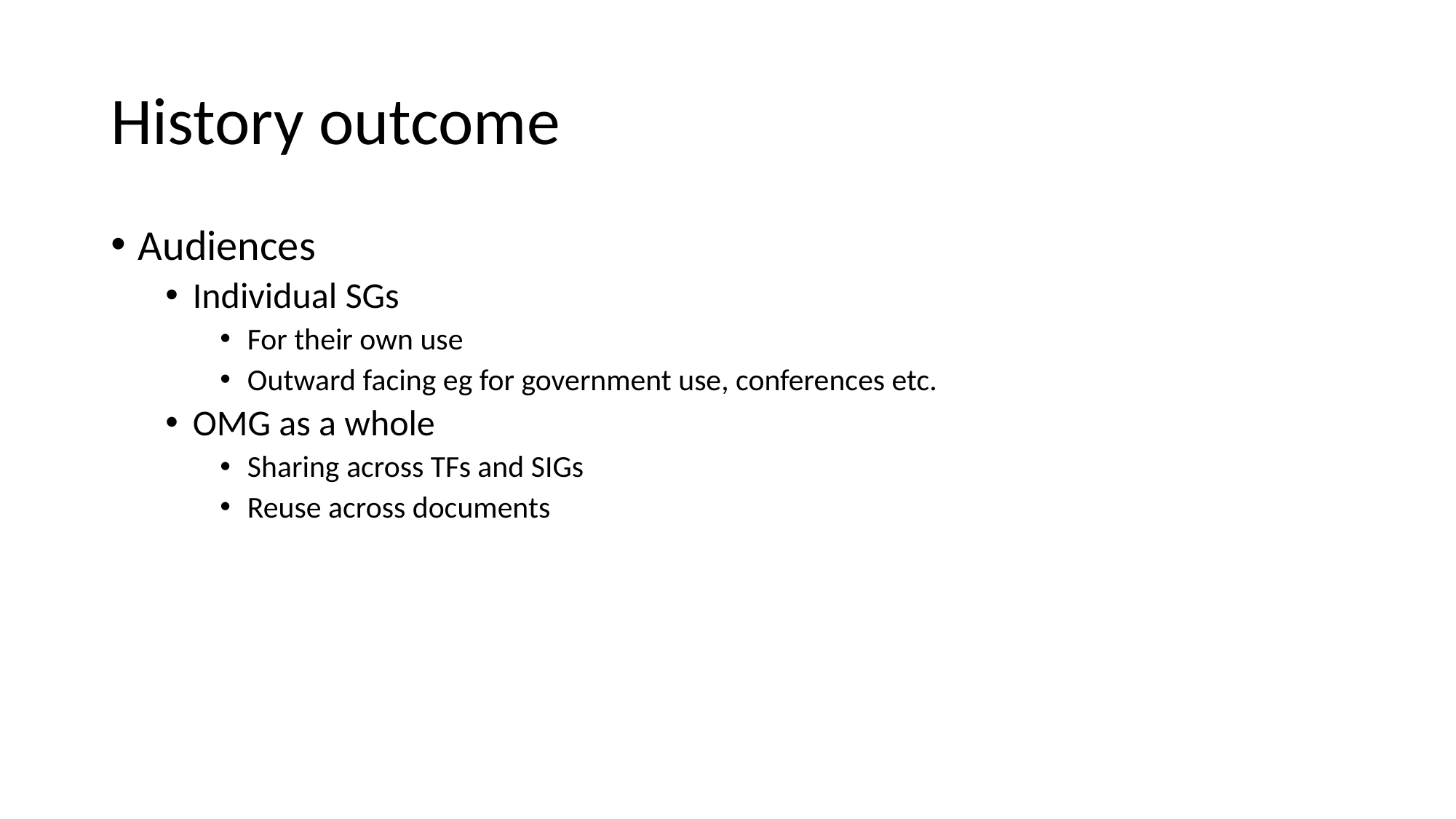

# History outcome
Audiences
Individual SGs
For their own use
Outward facing eg for government use, conferences etc.
OMG as a whole
Sharing across TFs and SIGs
Reuse across documents